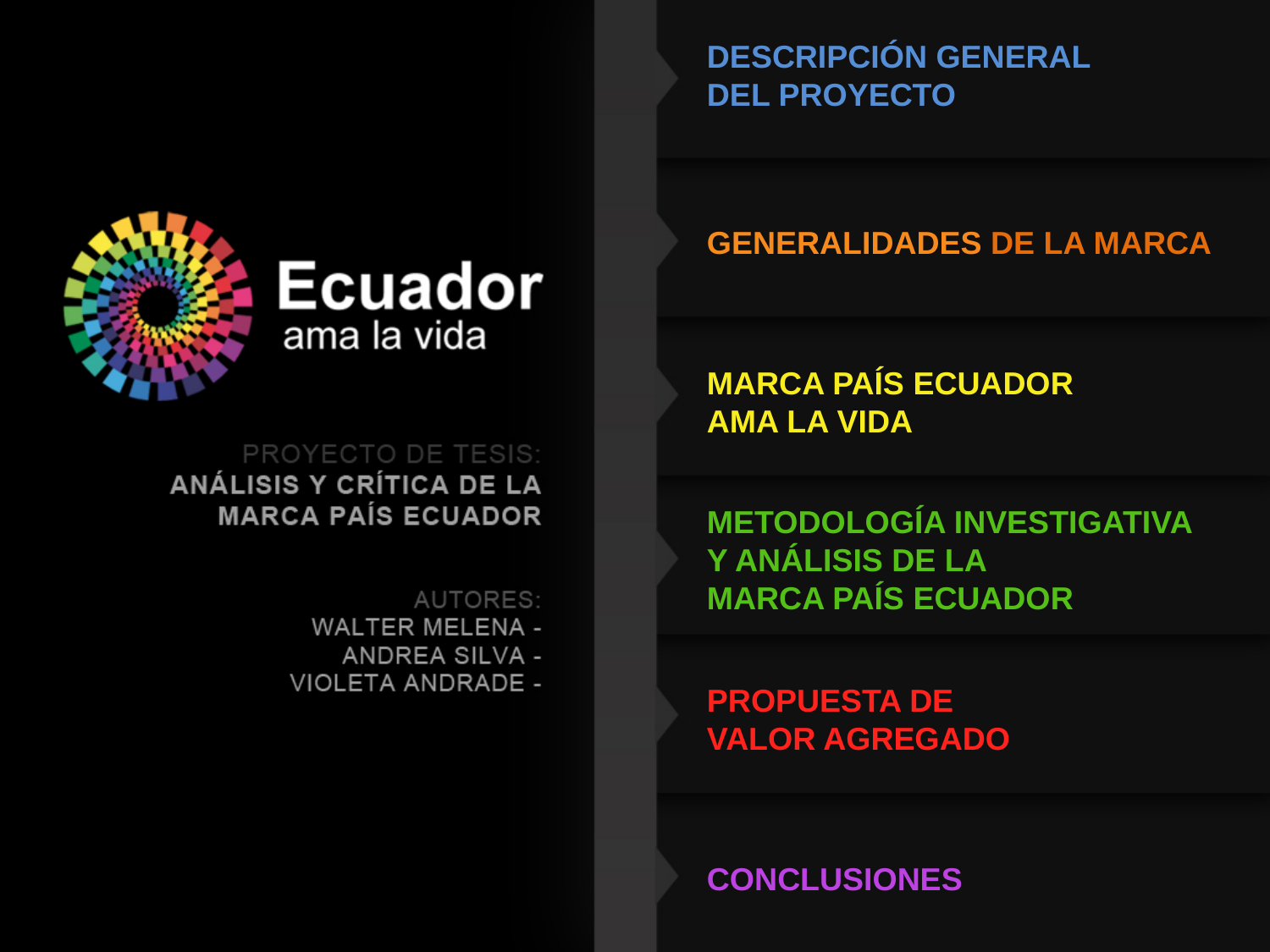

DESCRIPCIÓN GENERAL
DEL PROYECTO

GENERALIDADES DE LA MARCA
MARCA PAÍS ECUADOR
AMA LA VIDA
METODOLOGÍA INVESTIGATIVA
Y ANÁLISIS DE LA
MARCA PAÍS ECUADOR
PROPUESTA DE
VALOR AGREGADO
CONCLUSIONES